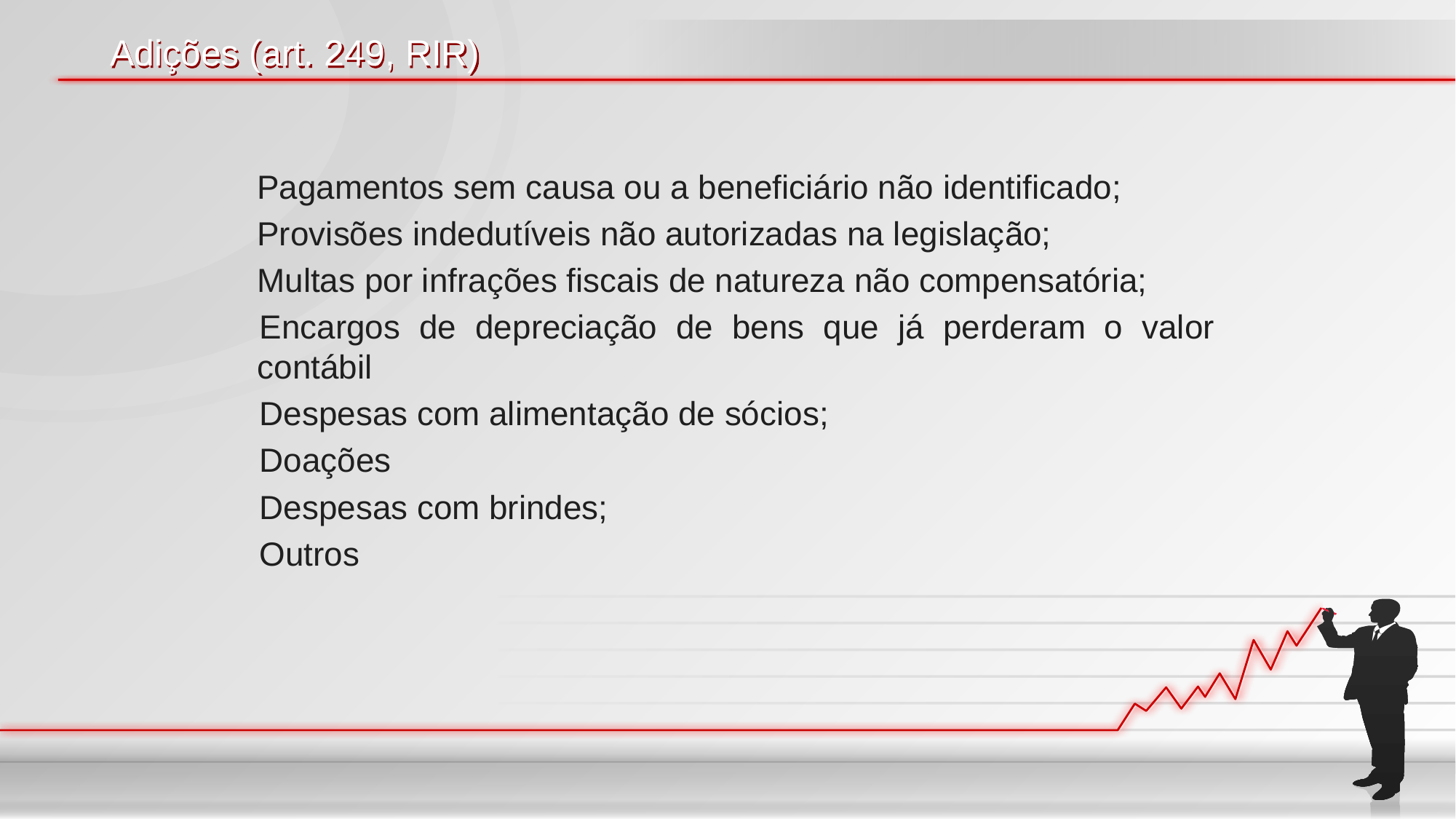

# Adições (art. 249, RIR)
Pagamentos sem causa ou a beneficiário não identificado;
Provisões indedutíveis não autorizadas na legislação;
Multas por infrações fiscais de natureza não compensatória;
Encargos de depreciação de bens que já perderam o valor contábil
Despesas com alimentação de sócios;
Doações
Despesas com brindes;
Outros